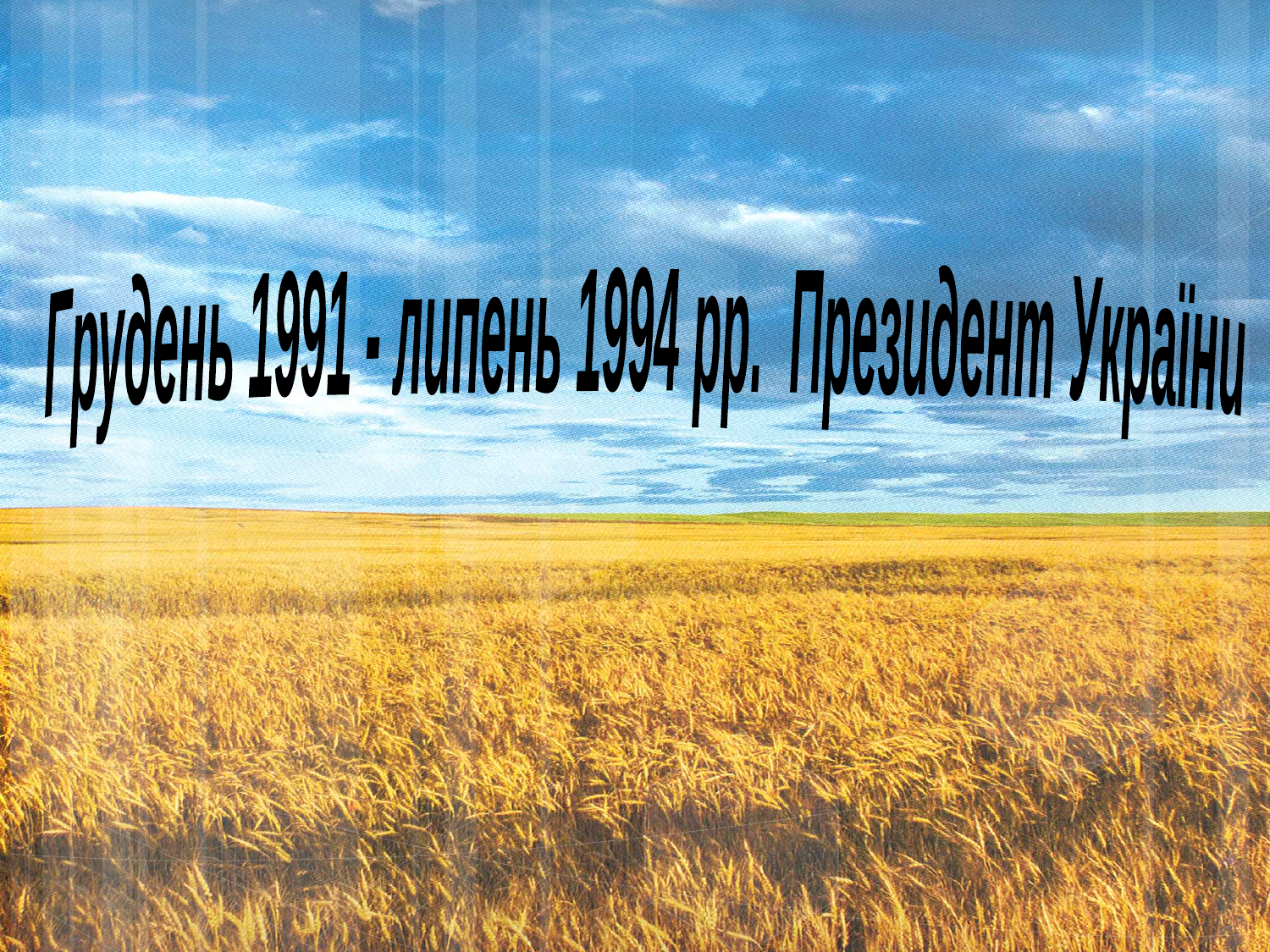

Грудень 1991 - липень 1994 рр.  Президент України